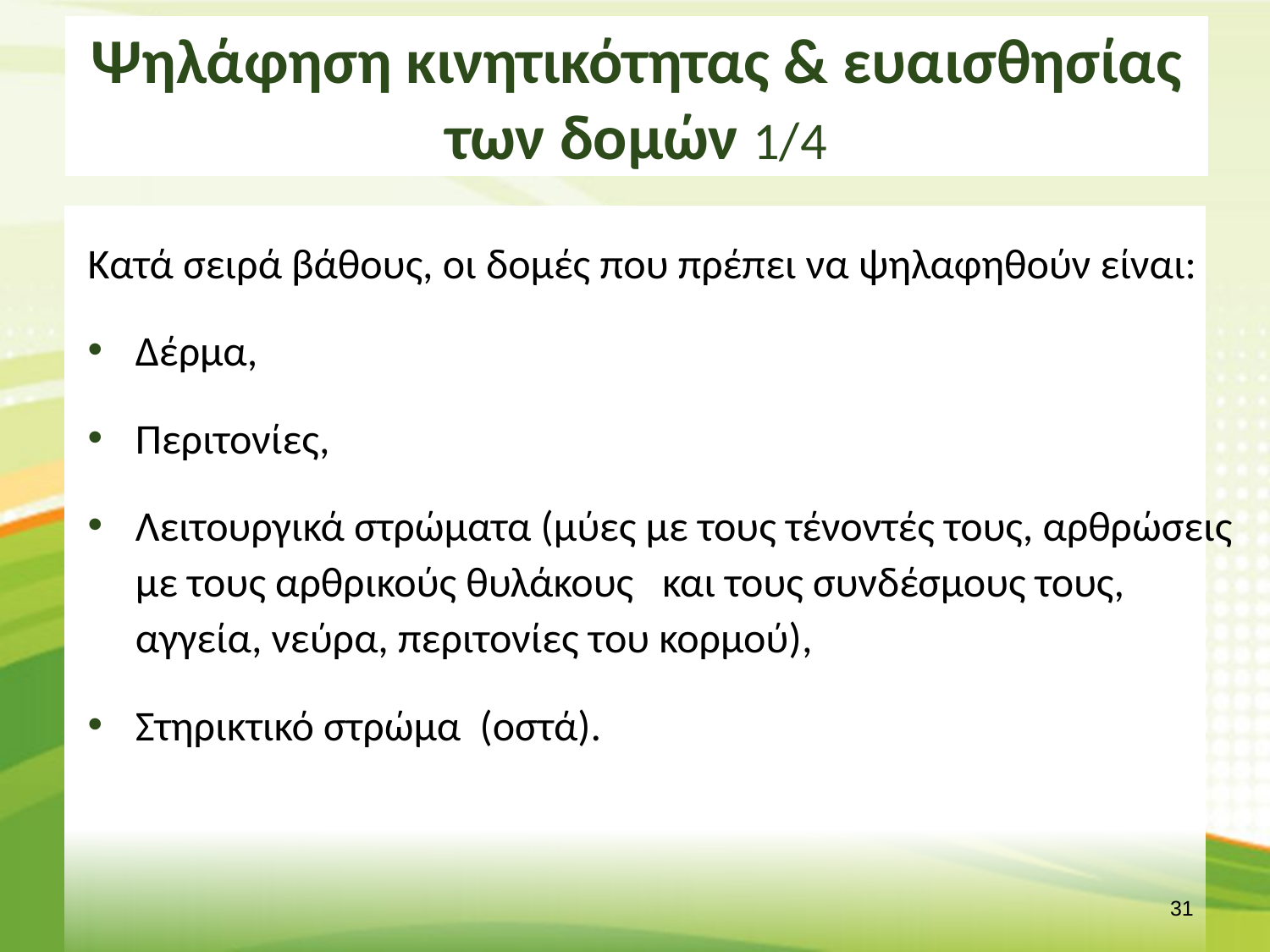

# Ψηλάφηση κινητικότητας & ευαισθησίας των δομών 1/4
Κατά σειρά βάθους, οι δομές που πρέπει να ψηλαφηθούν είναι:
Δέρμα,
Περιτονίες,
Λειτουργικά στρώματα (μύες με τους τένοντές τους, αρθρώσεις με τους αρθρικούς θυλάκους   και τους συνδέσμους τους, αγγεία, νεύρα, περιτονίες του κορμού),
Στηρικτικό στρώμα  (οστά).
31